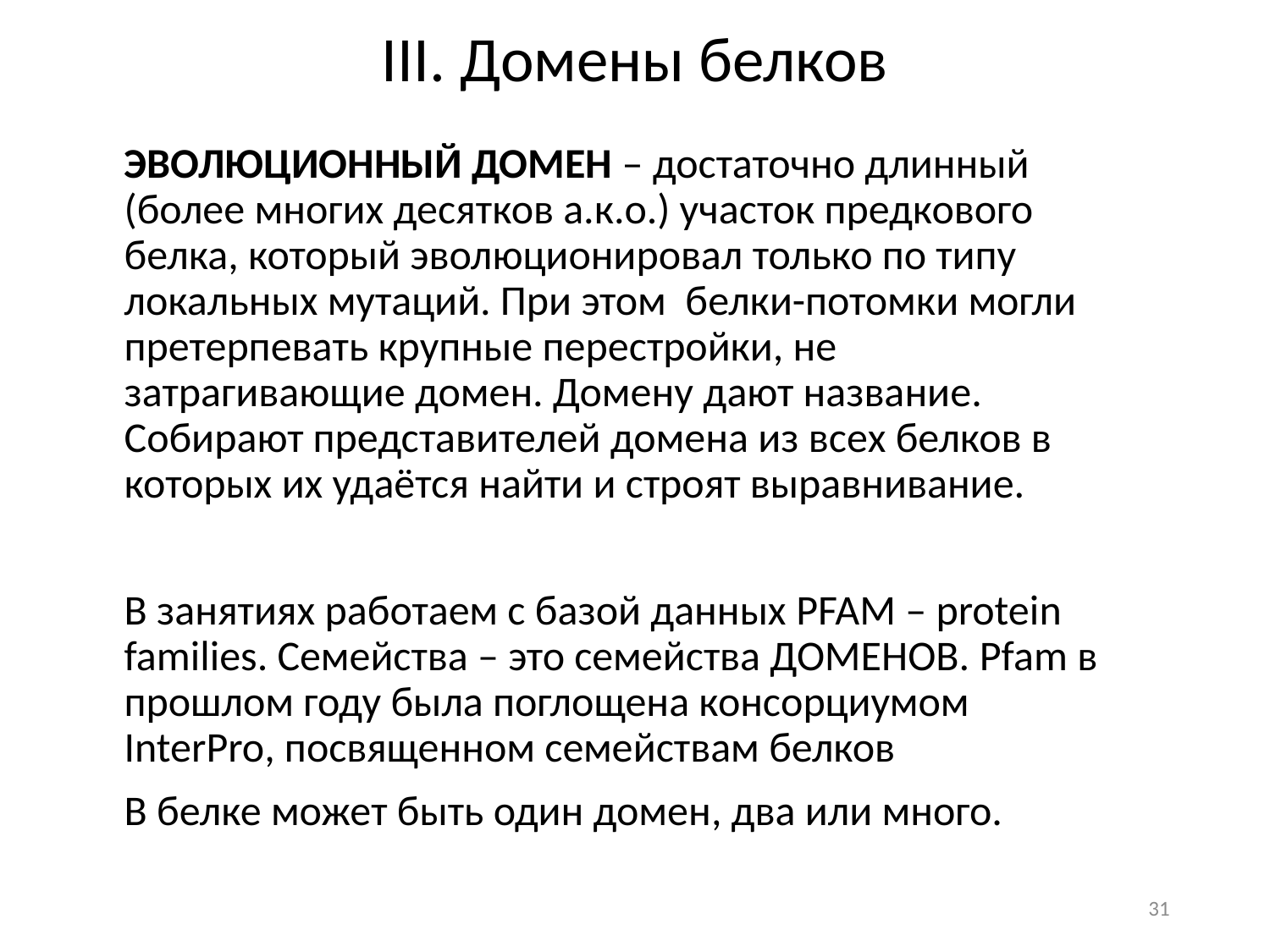

# III. Домены белков
ЭВОЛЮЦИОННЫЙ ДОМЕН – достаточно длинный (более многих десятков а.к.о.) участок предкового белка, который эволюционировал только по типу локальных мутаций. При этом  белки-потомки могли претерпевать крупные перестройки, не затрагивающие домен. Домену дают название. Собирают представителей домена из всех белков в которых их удаётся найти и строят выравнивание.

В занятиях работаем с базой данных PFAM – protein families. Семейства – это семейства ДОМЕНОВ. Pfam в прошлом году была поглощена консорциумом InterPro, посвященном семействам белков
В белке может быть один домен, два или много.

31